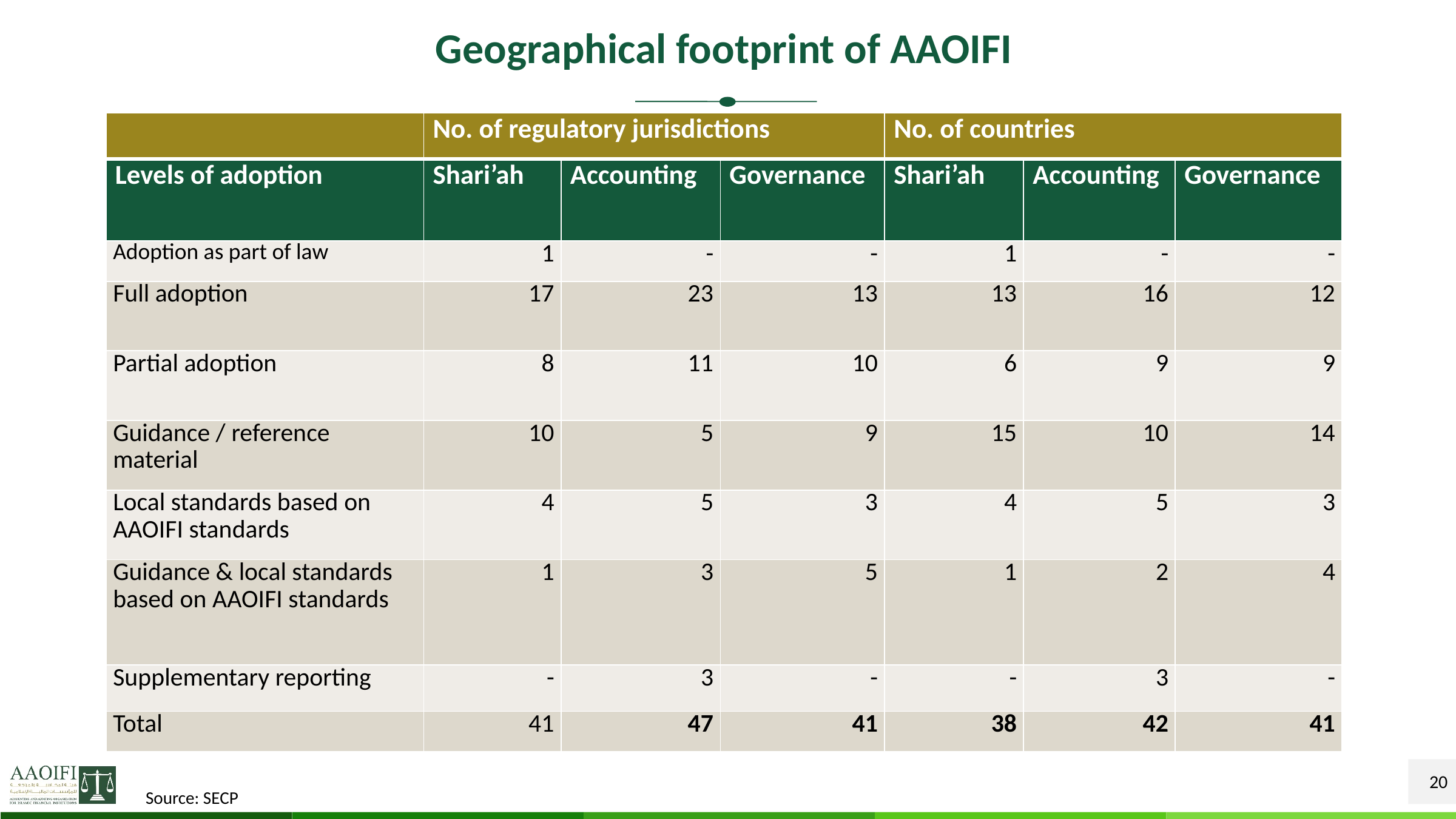

# Geographical footprint of AAOIFI
|  | No. of regulatory jurisdictions |  |  | No. of countries |  |  |
| --- | --- | --- | --- | --- | --- | --- |
| Levels of adoption | Shari’ah | Accounting | Governance | Shari’ah | Accounting | Governance |
| Adoption as part of law | 1 | - | - | 1 | - | - |
| Full adoption | 17 | 23 | 13 | 13 | 16 | 12 |
| Partial adoption | 8 | 11 | 10 | 6 | 9 | 9 |
| Guidance / reference material | 10 | 5 | 9 | 15 | 10 | 14 |
| Local standards based on AAOIFI standards | 4 | 5 | 3 | 4 | 5 | 3 |
| Guidance & local standards based on AAOIFI standards | 1 | 3 | 5 | 1 | 2 | 4 |
| Supplementary reporting | - | 3 | - | - | 3 | - |
| Total | 41 | 47 | 41 | 38 | 42 | 41 |
20
Source: SECP